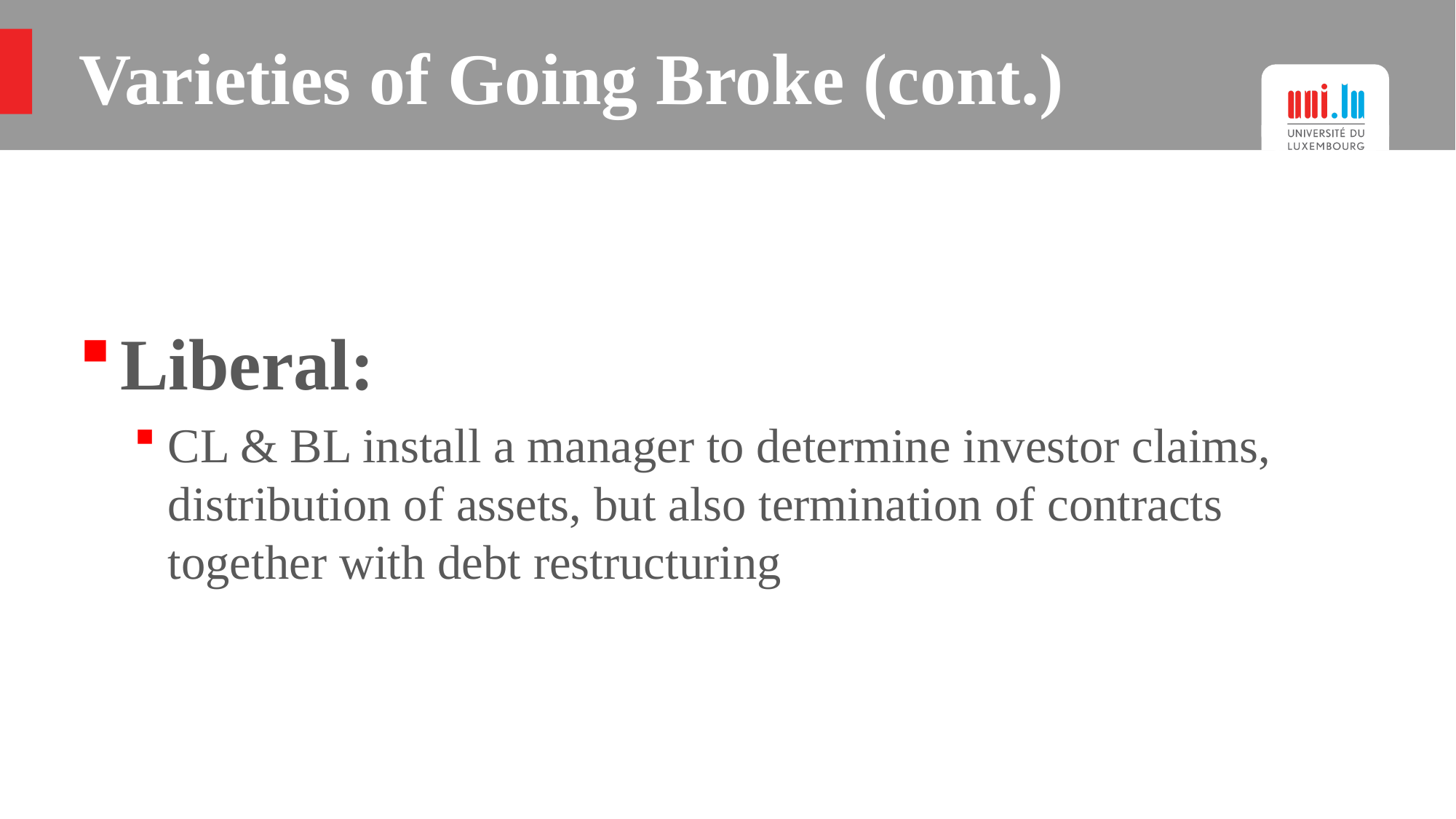

# Varieties of Going Broke (cont.)

Liberal:
CL & BL install a manager to determine investor claims, distribution of assets, but also termination of contracts together with debt restructuring